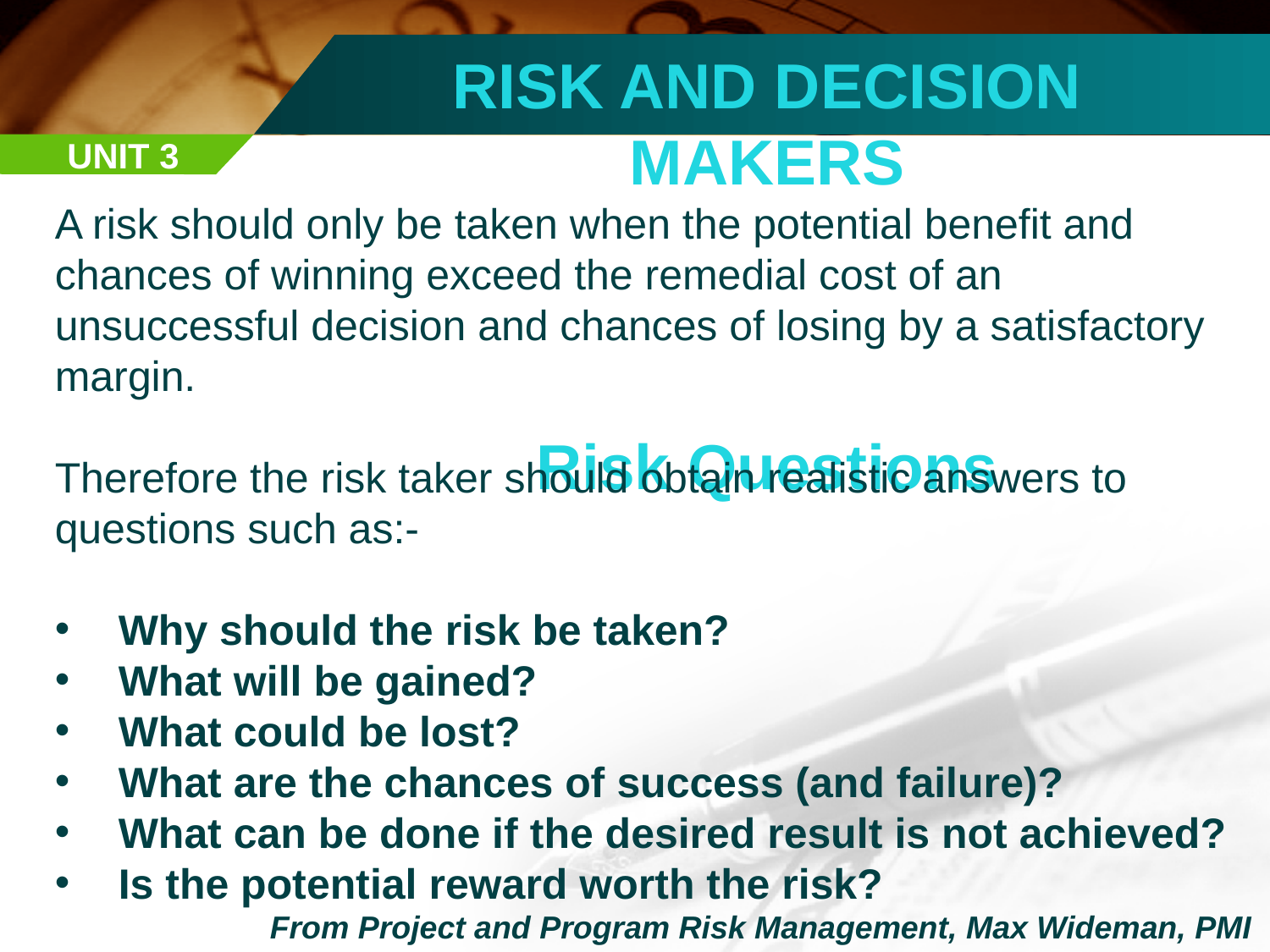

RISK AND DECISION MAKERS

Risk Questions
UNIT 3
A risk should only be taken when the potential benefit and chances of winning exceed the remedial cost of an unsuccessful decision and chances of losing by a satisfactory margin.

Therefore the risk taker should obtain realistic answers to questions such as:-

Why should the risk be taken?
What will be gained?
What could be lost?
What are the chances of success (and failure)?
What can be done if the desired result is not achieved?
Is the potential reward worth the risk?

From Project and Program Risk Management, Max Wideman, PMI